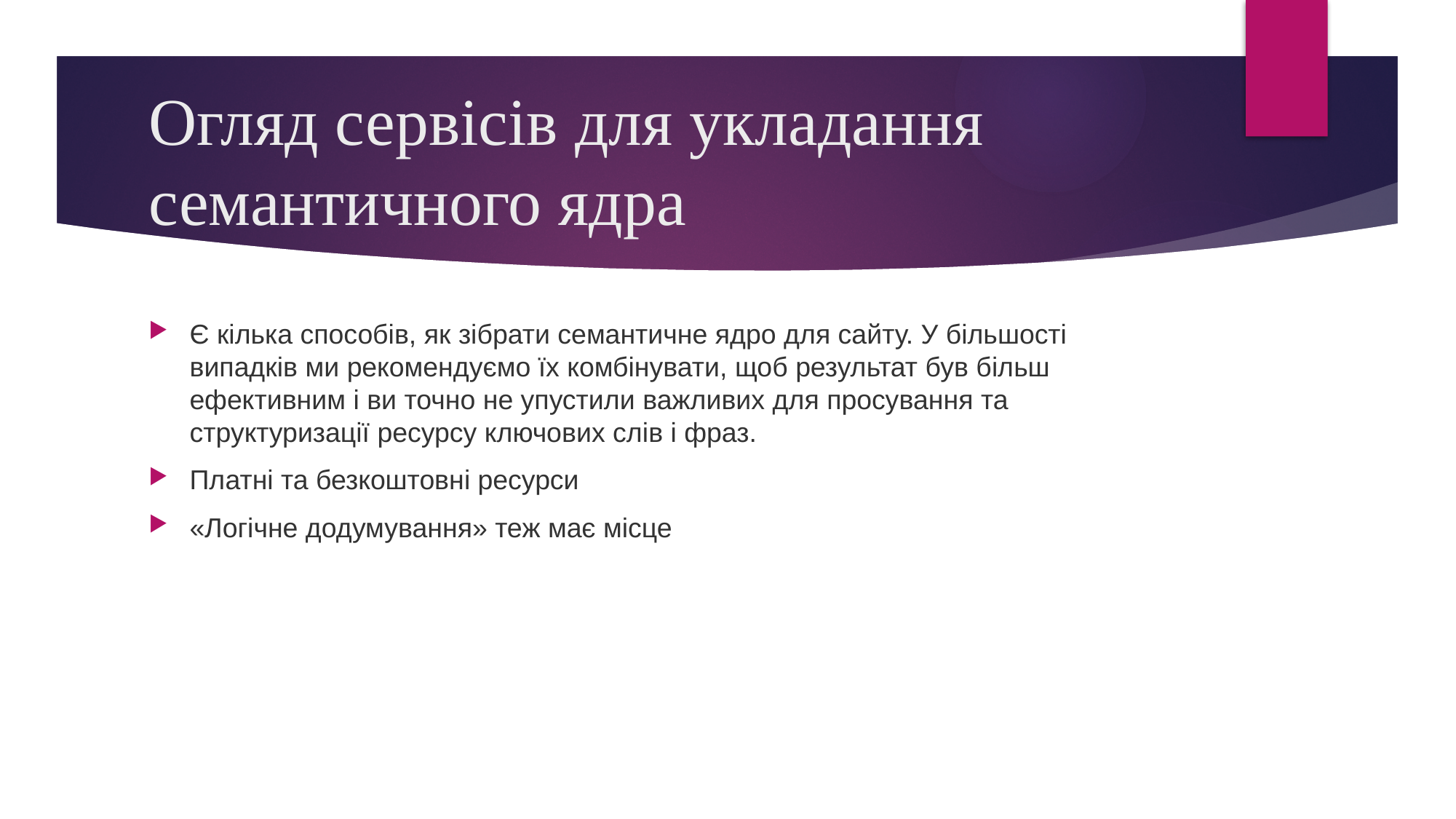

# Огляд сервісів для укладання семантичного ядра
Є кілька способів, як зібрати семантичне ядро для сайту. У більшості випадків ми рекомендуємо їх комбінувати, щоб результат був більш ефективним і ви точно не упустили важливих для просування та структуризації ресурсу ключових слів і фраз.
Платні та безкоштовні ресурси
«Логічне додумування» теж має місце